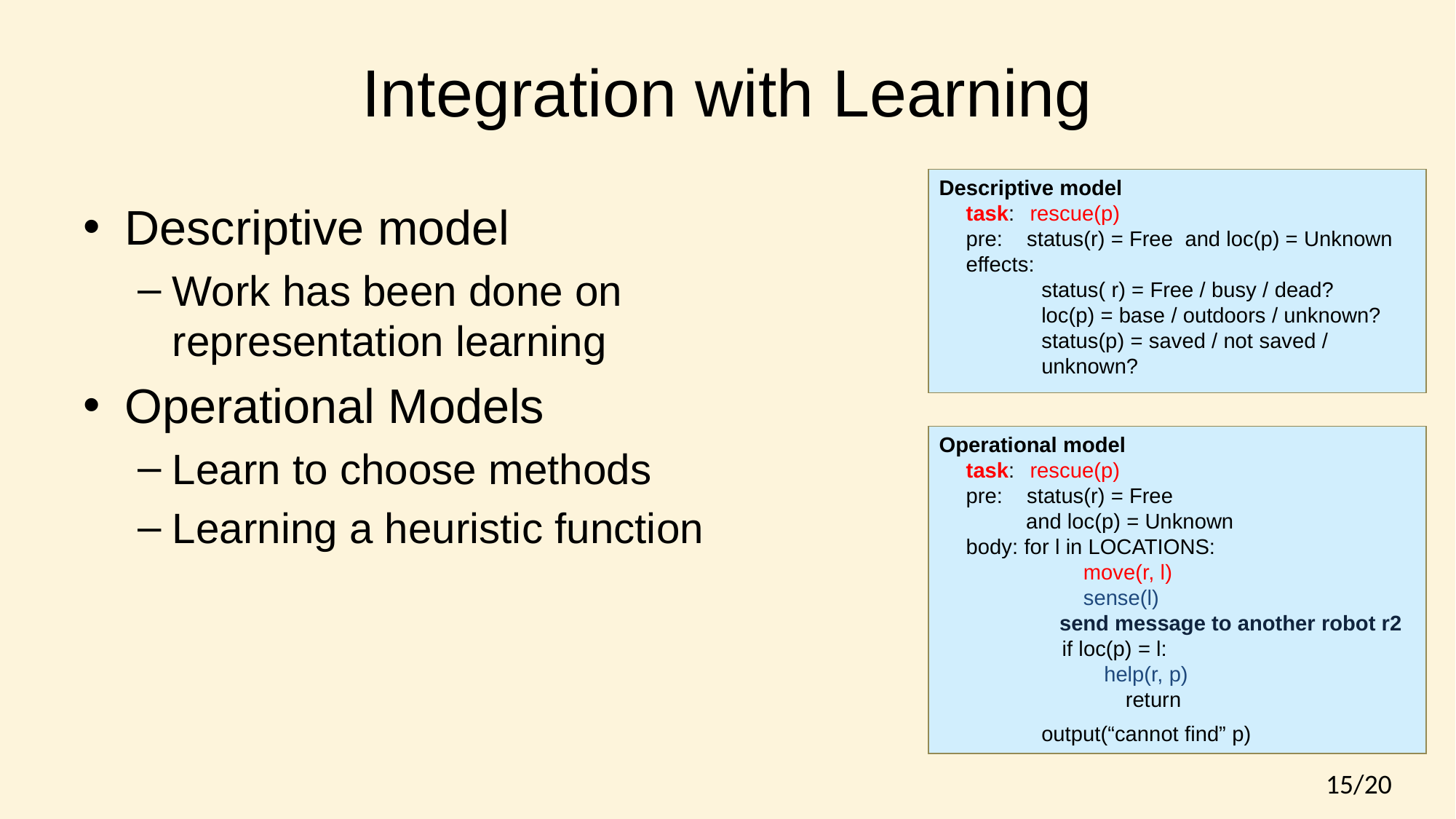

# Integration with Learning
Descriptive model
task:   rescue(p)
pre:    status(r) = Free  and loc(p) = Unknown
effects:
status( r) = Free / busy / dead?
loc(p) = base / outdoors / unknown?
status(p) = saved / not saved / unknown?

Descriptive model
Work has been done on
representation learning
Operational Models
Learn to choose methods
Learning a heuristic function
Operational model
task:   rescue(p)
pre:    status(r) = Free
          and loc(p) = Unknown
body: for l in LOCATIONS:
	       move(r, l)
	       sense(l)
	   send message to another robot r2
                if loc(p) = l:
                       help(r, p)
	              return
	output(“cannot find” p)